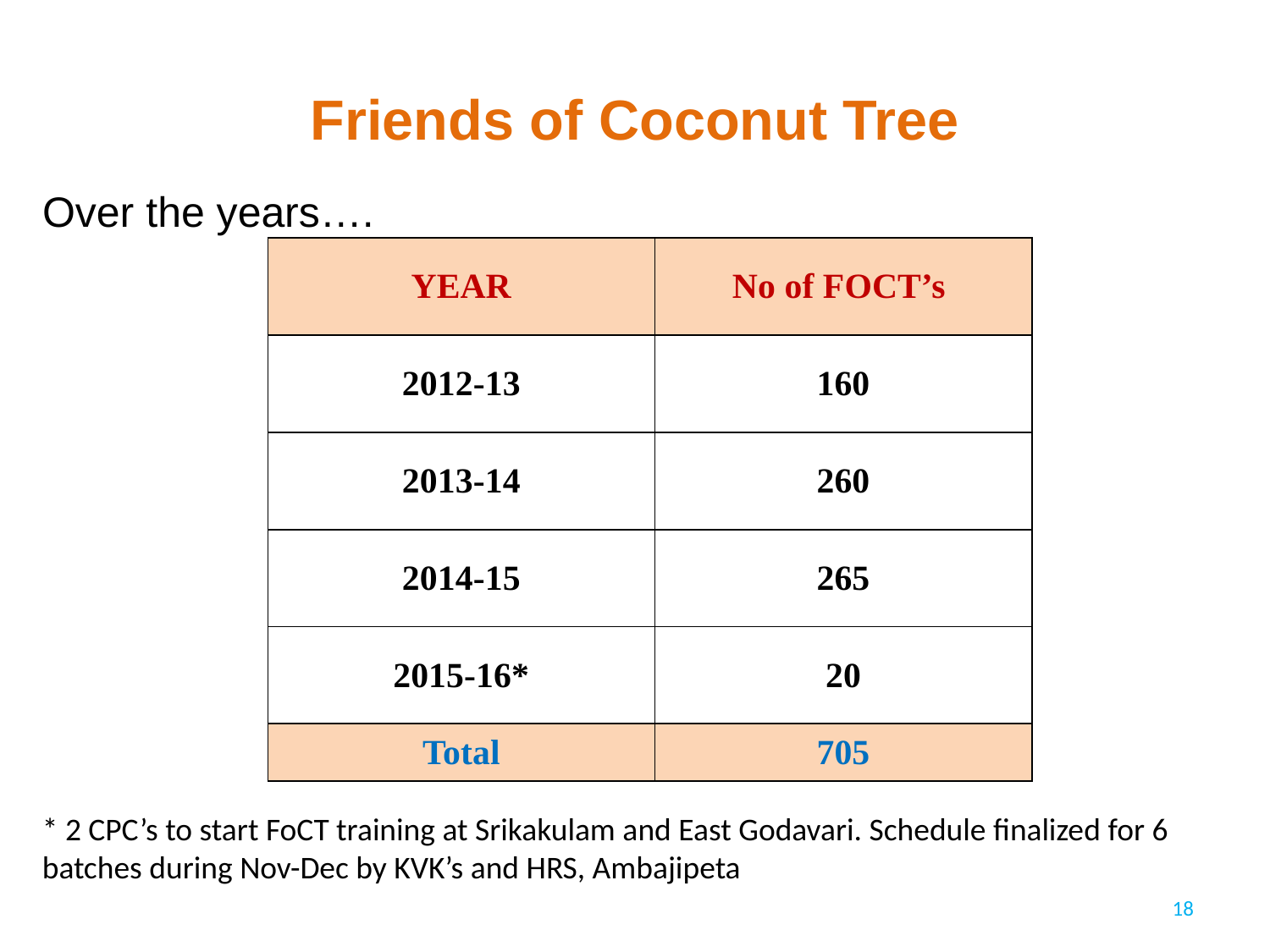

# Friends of Coconut Tree
Over the years….
| YEAR | No of FOCT’s |
| --- | --- |
| 2012-13 | 160 |
| 2013-14 | 260 |
| 2014-15 | 265 |
| 2015-16\* | 20 |
| Total | 705 |
* 2 CPC’s to start FoCT training at Srikakulam and East Godavari. Schedule finalized for 6 batches during Nov-Dec by KVK’s and HRS, Ambajipeta
18